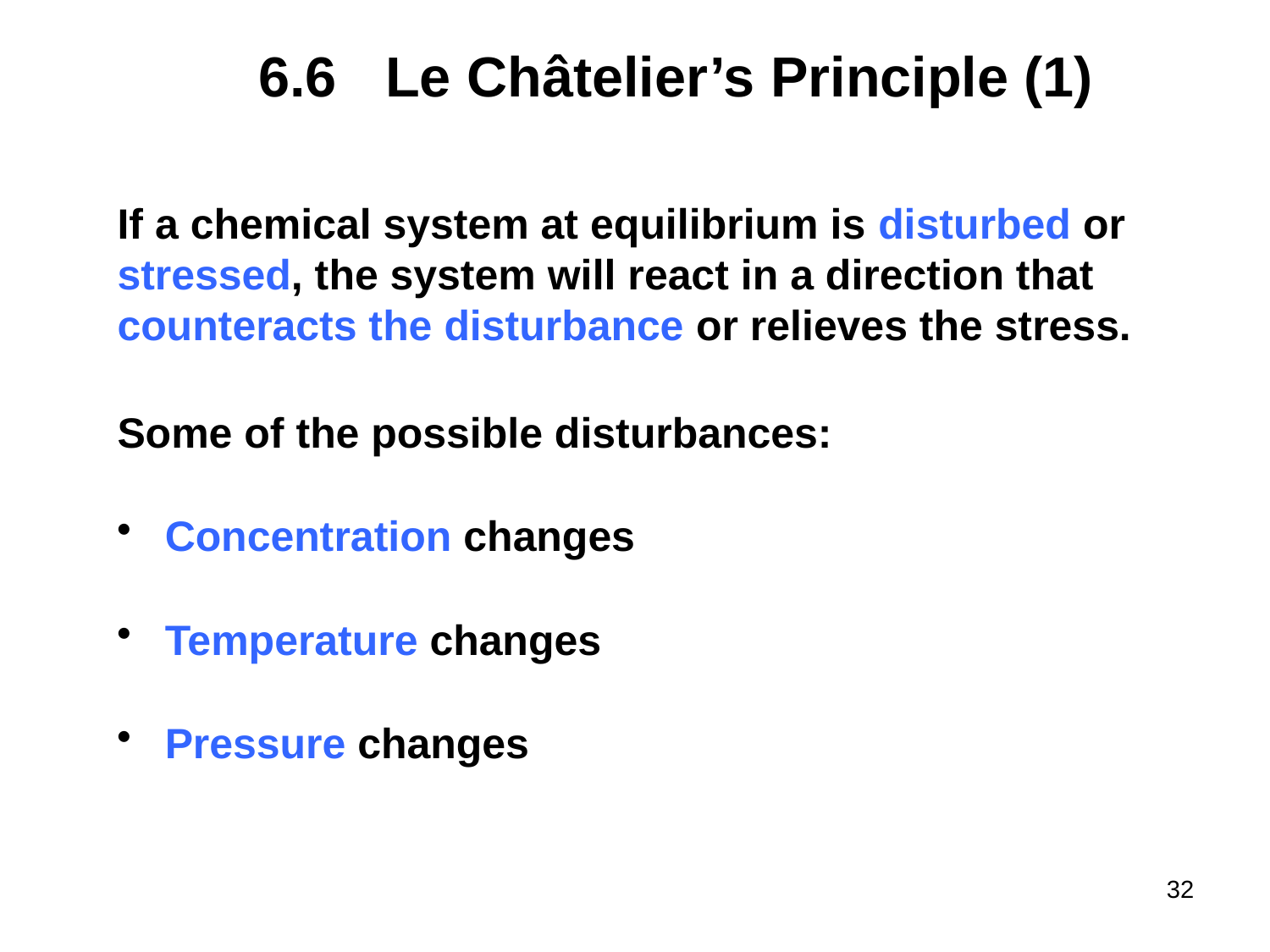

# 6.6	Le Châtelier’s Principle (1)
If a chemical system at equilibrium is disturbed or
stressed, the system will react in a direction that
counteracts the disturbance or relieves the stress.
Some of the possible disturbances:
Concentration changes
Temperature changes
Pressure changes